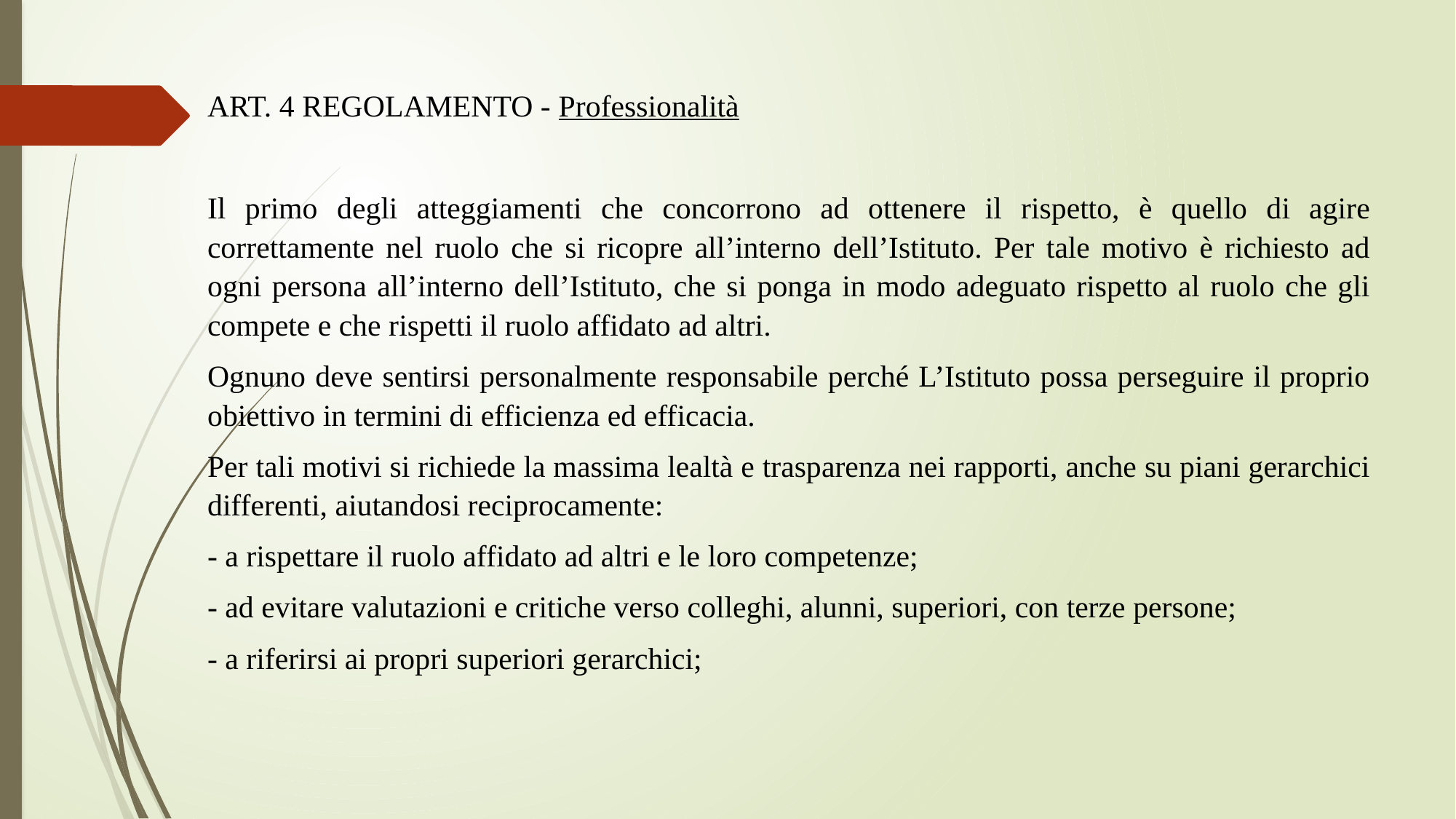

Art. 4 regolamento - Professionalità

Il primo degli atteggiamenti che concorrono ad ottenere il rispetto, è quello di agire correttamente nel ruolo che si ricopre all’interno dell’Istituto. Per tale motivo è richiesto ad ogni persona all’interno dell’Istituto, che si ponga in modo adeguato rispetto al ruolo che gli compete e che rispetti il ruolo affidato ad altri.
Ognuno deve sentirsi personalmente responsabile perché L’Istituto possa perseguire il proprio obiettivo in termini di efficienza ed efficacia.
Per tali motivi si richiede la massima lealtà e trasparenza nei rapporti, anche su piani gerarchici differenti, aiutandosi reciprocamente:
- a rispettare il ruolo affidato ad altri e le loro competenze;
- ad evitare valutazioni e critiche verso colleghi, alunni, superiori, con terze persone;
- a riferirsi ai propri superiori gerarchici;